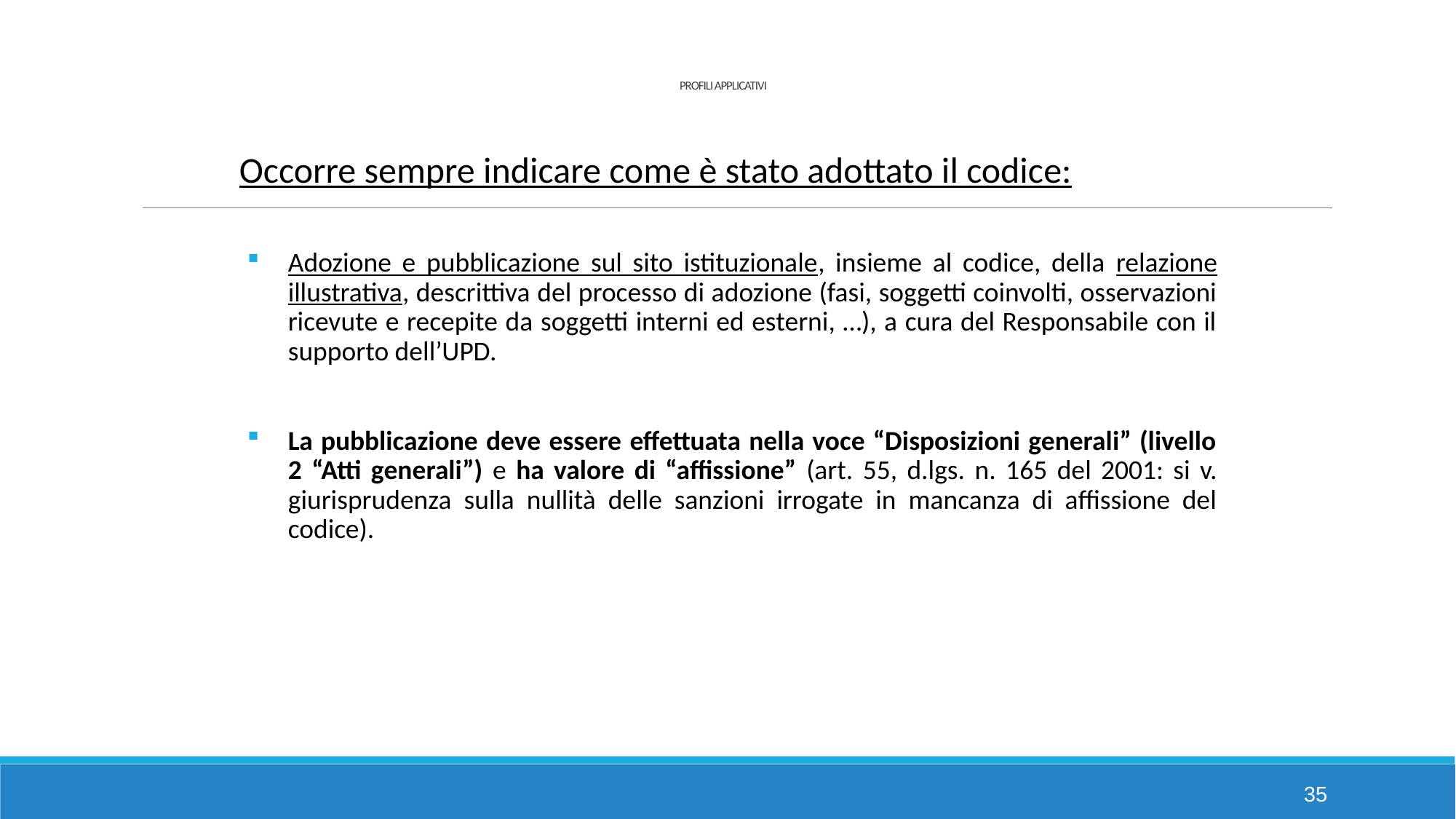

# PROFILI APPLICATIVI

Occorre sempre indicare come è stato adottato il codice:

Adozione e pubblicazione sul sito istituzionale, insieme al codice, della relazione illustrativa, descrittiva del processo di adozione (fasi, soggetti coinvolti, osservazioni ricevute e recepite da soggetti interni ed esterni, …), a cura del Responsabile con il supporto dell’UPD.

La pubblicazione deve essere effettuata nella voce “Disposizioni generali” (livello 2 “Atti generali”) e ha valore di “affissione” (art. 55, d.lgs. n. 165 del 2001: si v. giurisprudenza sulla nullità delle sanzioni irrogate in mancanza di affissione del codice).

35